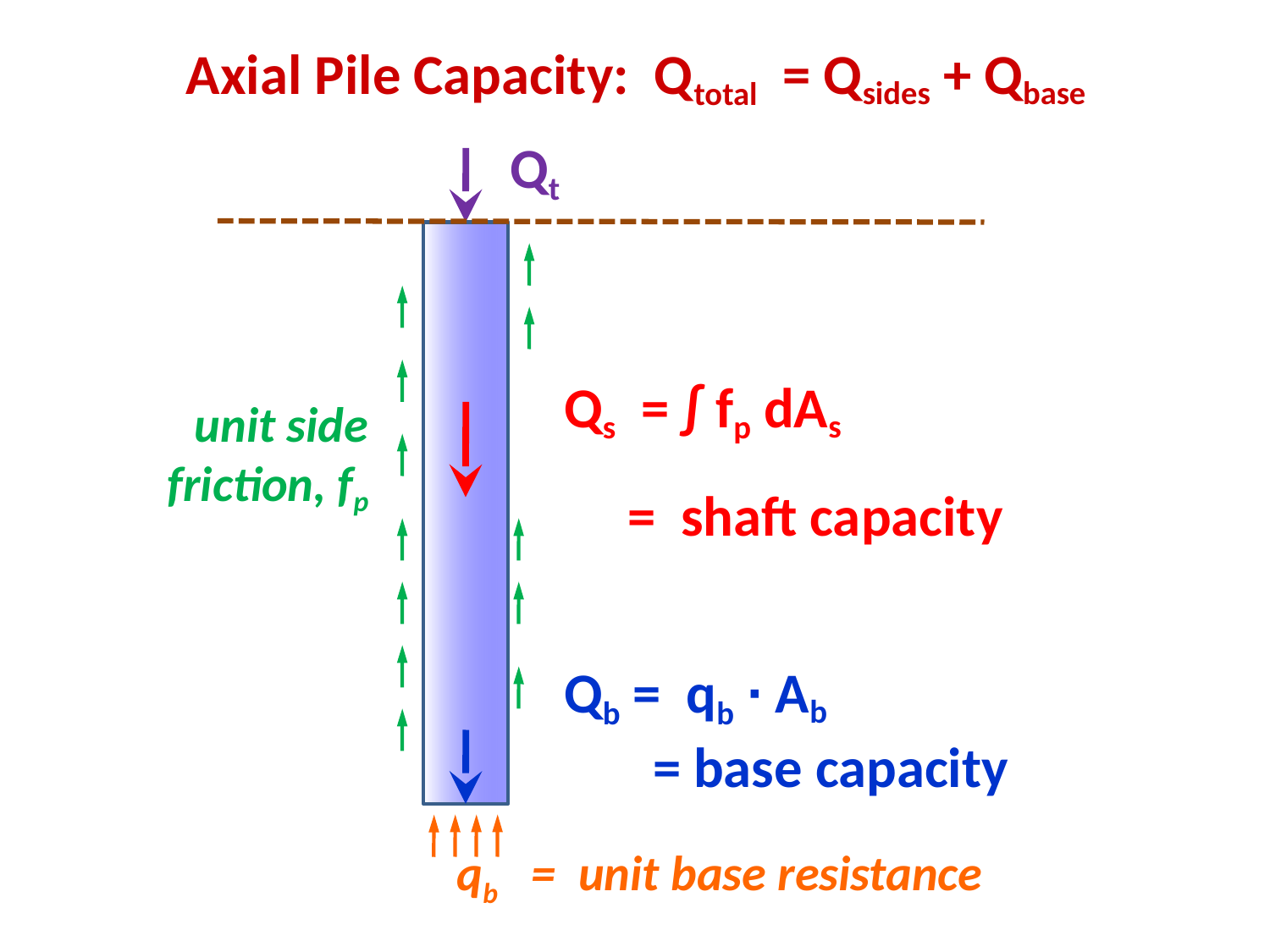

# Axial Pile Capacity:  Qtotal  = Qsides + Qbase
Qt

Qs  = ∫ fp dAs
     =  shaft capacity
unit side
friction, fp
Qb =  qb ∙ Ab
       = base capacity
qb   =  unit base resistance